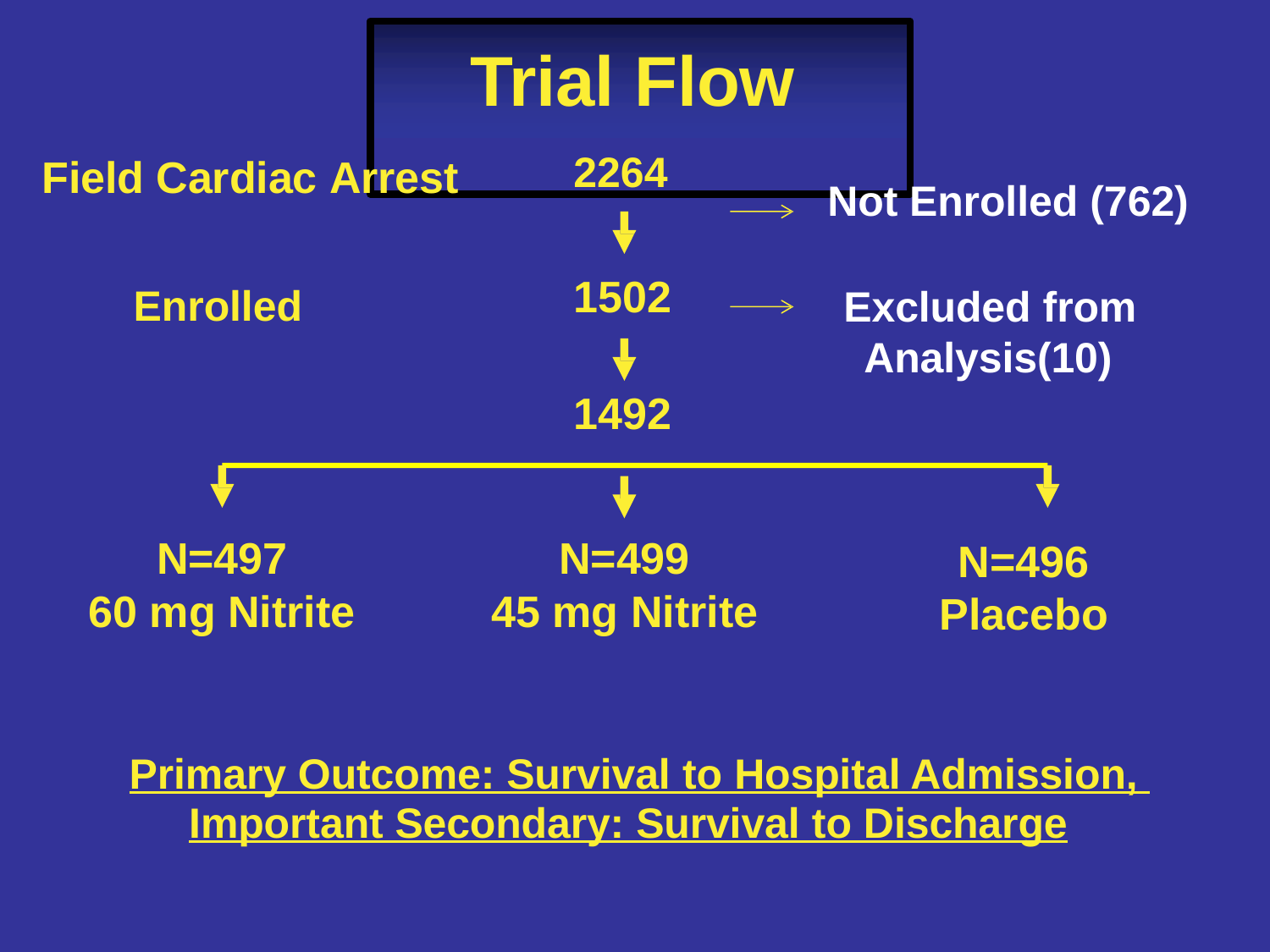

# Trial Flow
2264
Field Cardiac Arrest
Not Enrolled (762)

1502
Enrolled
Excluded from  Analysis(10)

1492

N=497
60 mg Nitrite
N=499
45 mg Nitrite
N=496
Placebo
Primary Outcome: Survival to Hospital Admission,  Important Secondary: Survival to Discharge